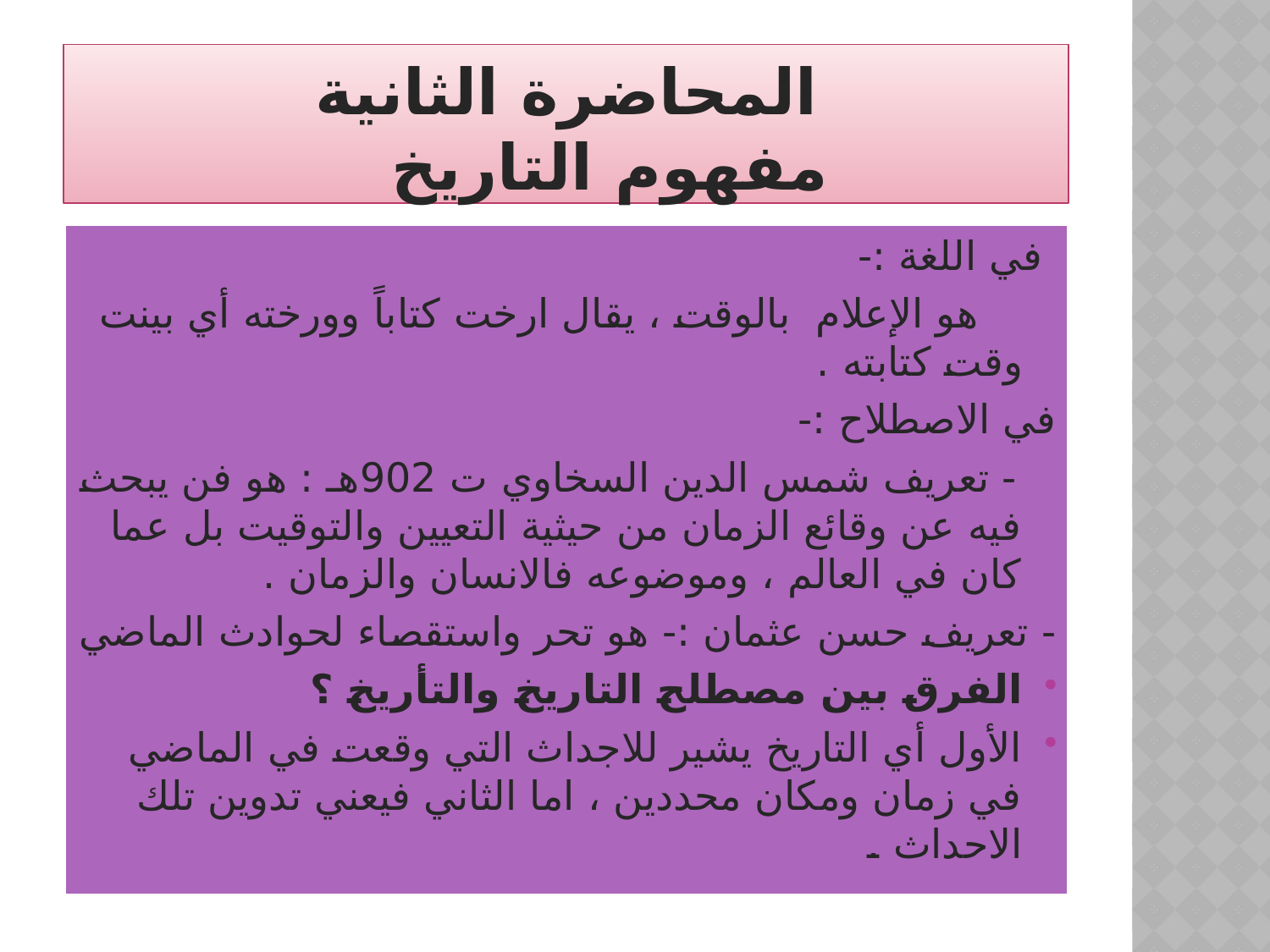

# المحاضرة الثانية مفهوم التاريخ
 في اللغة :-
      هو الإعلام  بالوقت ، يقال ارخت كتاباً وورخته أي بينت وقت كتابته .
في الاصطلاح :-
   - تعريف شمس الدين السخاوي ت 902هـ : هو فن يبحث فيه عن وقائع الزمان من حيثية التعيين والتوقيت بل عما كان في العالم ، وموضوعه فالانسان والزمان .
- تعريف حسن عثمان :- هو تحر واستقصاء لحوادث الماضي
الفرق بين مصطلح التاريخ والتأريخ ؟
الأول أي التاريخ يشير للاجداث التي وقعت في الماضي  في زمان ومكان محددين ، اما الثاني فيعني تدوين تلك الاحداث .